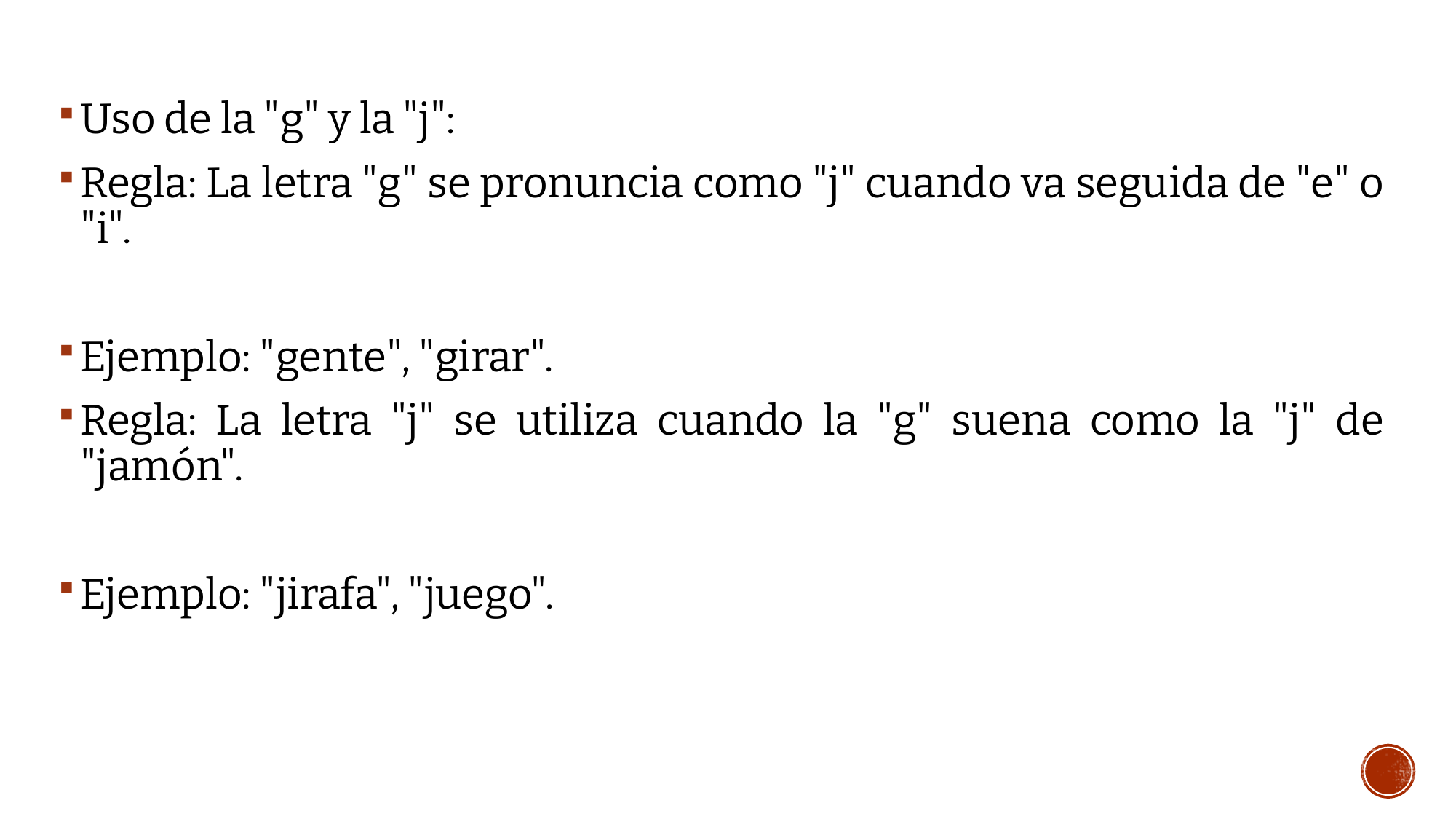

Uso de la "g" y la "j":
Regla: La letra "g" se pronuncia como "j" cuando va seguida de "e" o "i".

Ejemplo: "gente", "girar".
Regla: La letra "j" se utiliza cuando la "g" suena como la "j" de "jamón".

Ejemplo: "jirafa", "juego".